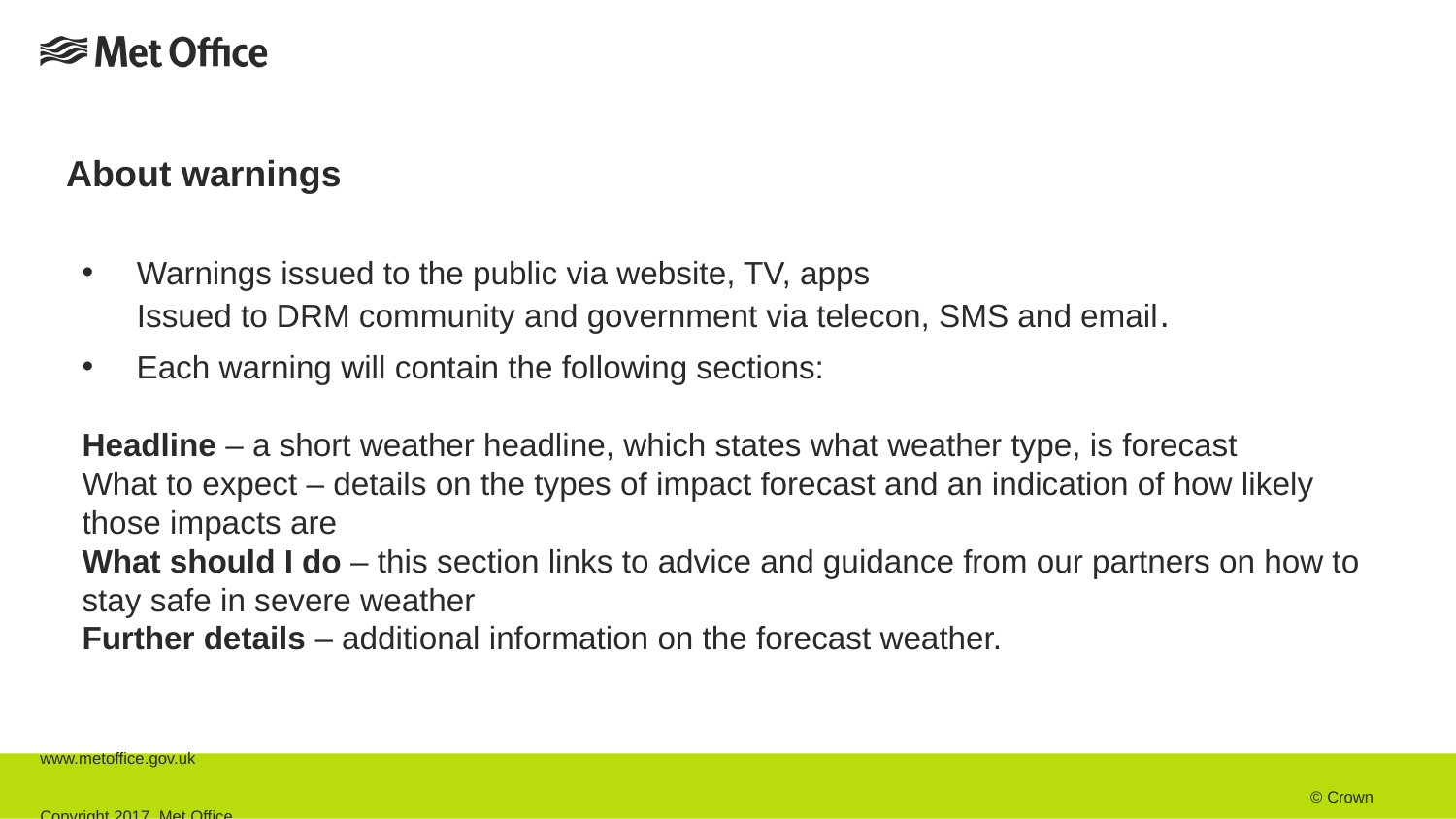

About warnings
# Warnings issued to the public via website, TV, apps Issued to DRM community and government via telecon, SMS and email.
 Each warning will contain the following sections:

Headline – a short weather headline, which states what weather type, is forecast
What to expect – details on the types of impact forecast and an indication of how likely those impacts are
What should I do – this section links to advice and guidance from our partners on how to stay safe in severe weather
Further details – additional information on the forecast weather.
www.metoffice.gov.uk																									                       © Crown Copyright 2017, Met Office